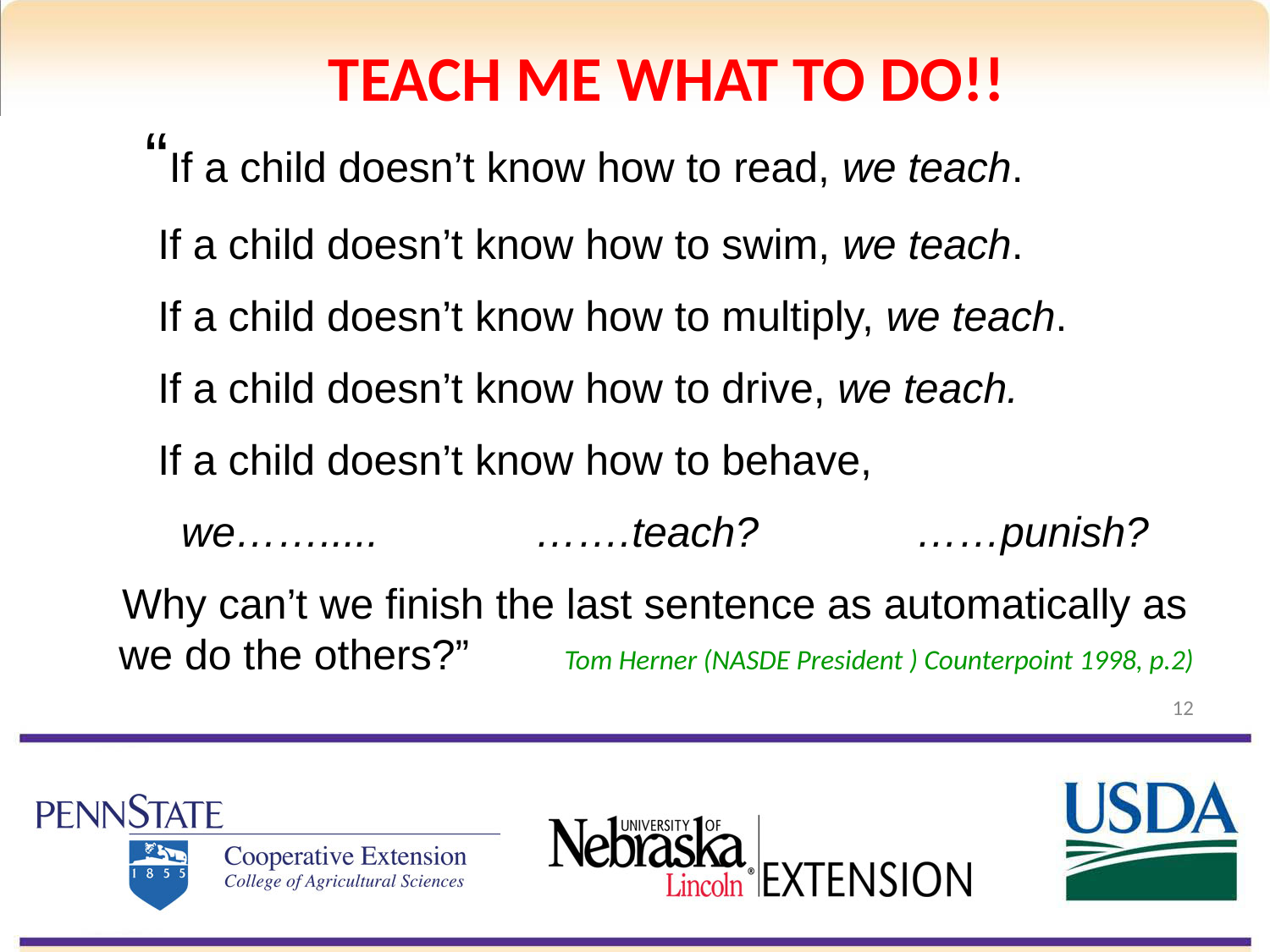

TEACH ME WHAT TO DO!!
   “If a child doesn’t know how to read, we teach.
      If a child doesn’t know how to swim, we teach.
      If a child doesn’t know how to multiply, we teach.
      If a child doesn’t know how to drive, we teach.
      If a child doesn’t know how to behave,
        we……..... 	   …….teach?  	   ……punish?
   Why can’t we finish the last sentence as automatically as        we do the others?”        Tom Herner (NASDE President ) Counterpoint 1998, p.2)

12